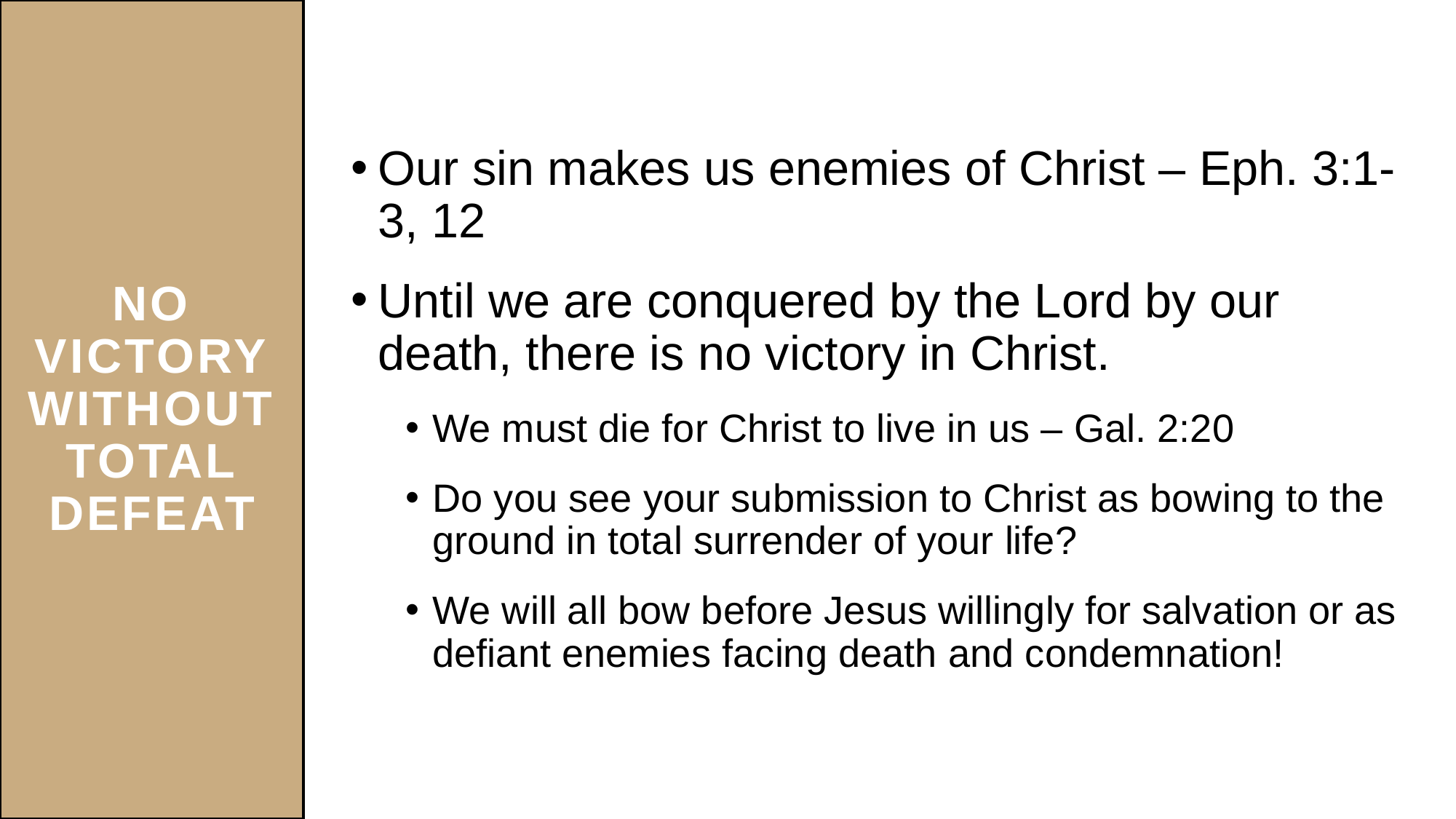

# No victory without total defeat
Our sin makes us enemies of Christ – Eph. 3:1-3, 12
Until we are conquered by the Lord by our death, there is no victory in Christ.
We must die for Christ to live in us – Gal. 2:20
Do you see your submission to Christ as bowing to the ground in total surrender of your life?
We will all bow before Jesus willingly for salvation or as defiant enemies facing death and condemnation!